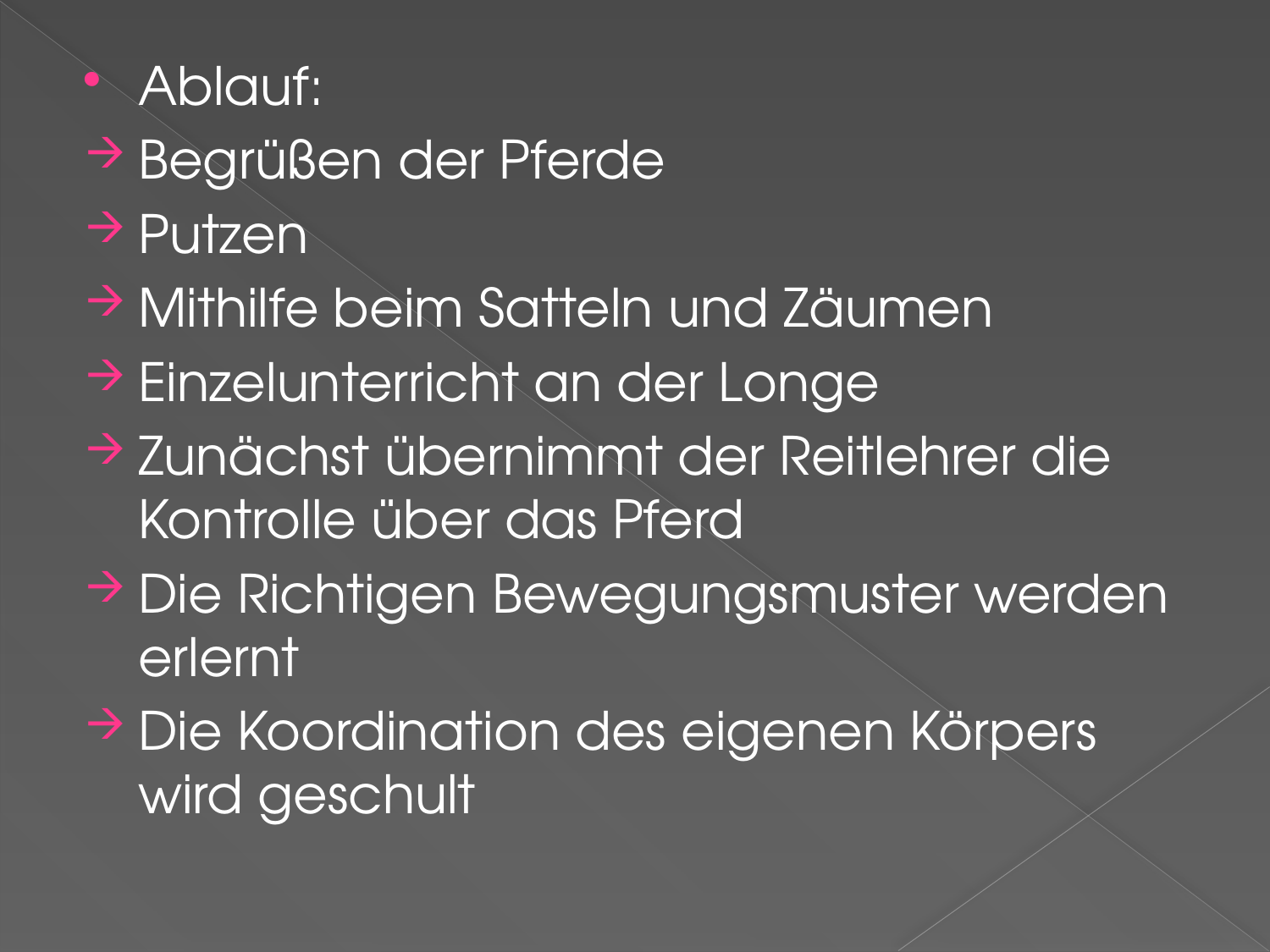

Ablauf:
Begrüßen der Pferde
Putzen
Mithilfe beim Satteln und Zäumen
Einzelunterricht an der Longe
Zunächst übernimmt der Reitlehrer die Kontrolle über das Pferd
Die Richtigen Bewegungsmuster werden erlernt
Die Koordination des eigenen Körpers wird geschult